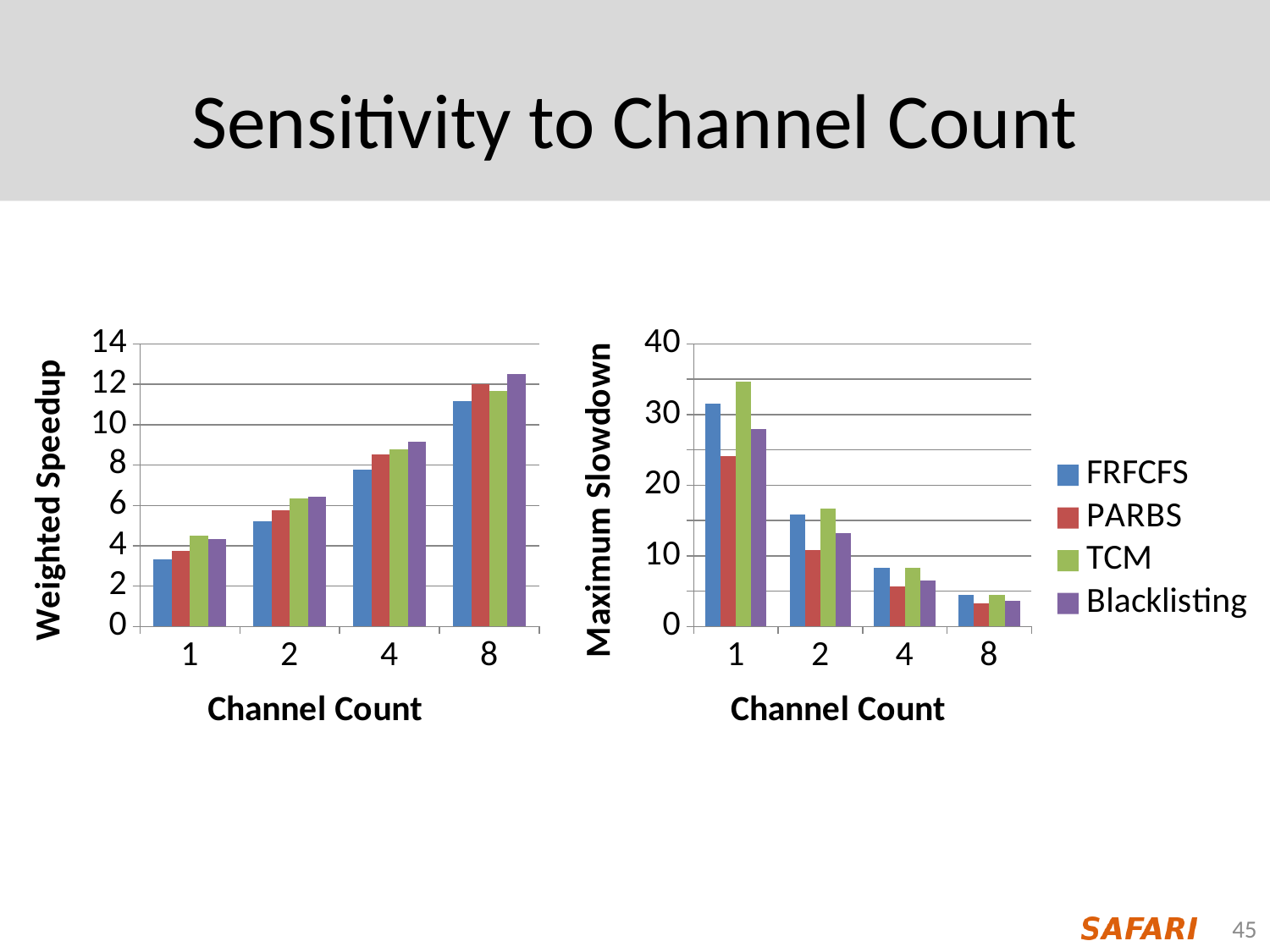

# Sensitivity to Channel Count

### Chart

| Category | FRFCFS | PARBS | TCM | Blacklisting |
|---|---|---|---|---|
| 1 | 3.31778525743785 | 3.72802395387346 | 4.493259031238972 | 4.3543456369003355 |
| 2 | 5.217509145883533 | 5.77269184356908 | 6.366289390073511 | 6.4190101490054765 |
| 4 | 7.7947186307350655 | 8.539709096167423 | 8.76941734155172 | 9.17977811690805 |
| 8 | 11.151308809444902 | 12.027466289260104 | 11.669004569362338 | 12.491143801892 |

### Chart

| Category | FRFCFS | PARBS | TCM | Blacklisting |
|---|---|---|---|---|
| 1 | 31.517324724858987 | 24.11623387336669 | 34.6539486038608 | 27.91729608270193 |
| 2 | 15.8198106208032 | 10.851227201886324 | 16.6752730792468 | 13.190135531052604 |
| 4 | 8.298652008781069 | 5.685194620496263 | 8.328702360863458 | 6.54053715386935 |
| 8 | 4.45472374666471 | 3.316092311609152 | 4.45091030514917 | 3.6298646270582577 |
45